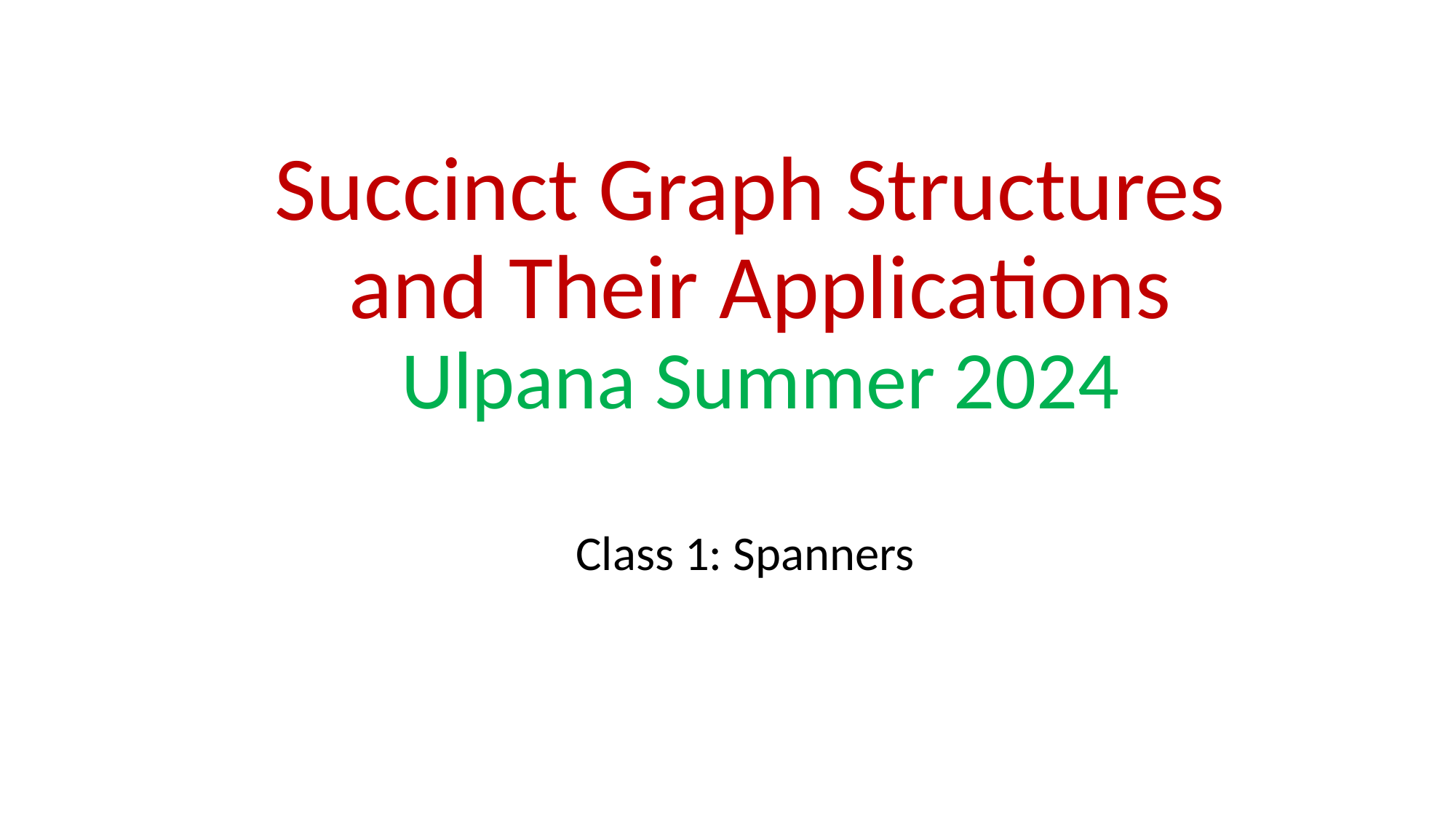

# Succinct Graph Structures and Their Applications Ulpana Summer 2024

Class 1: Spanners